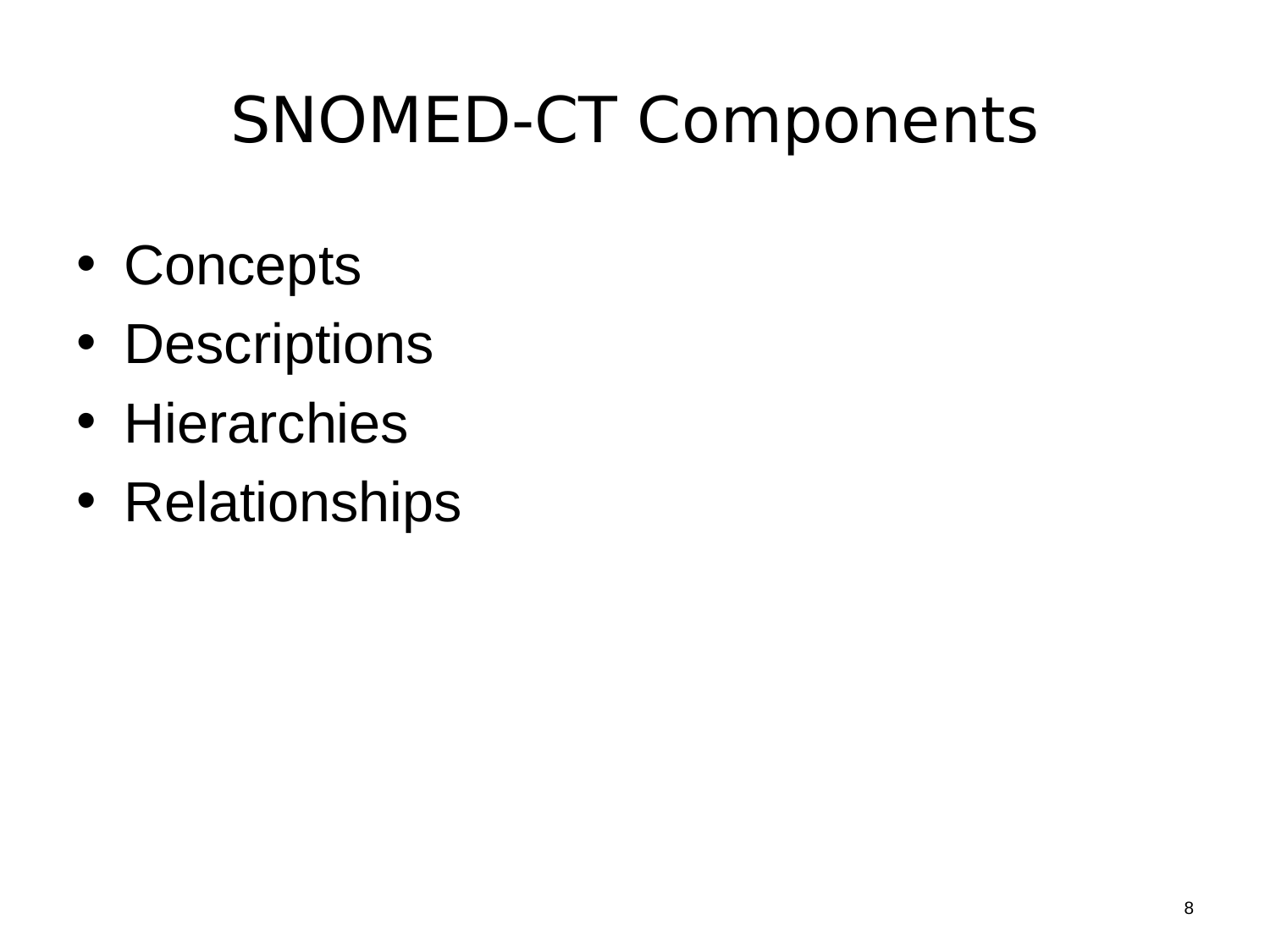

# SNOMED-CT Components
Concepts
Descriptions
Hierarchies
Relationships

8